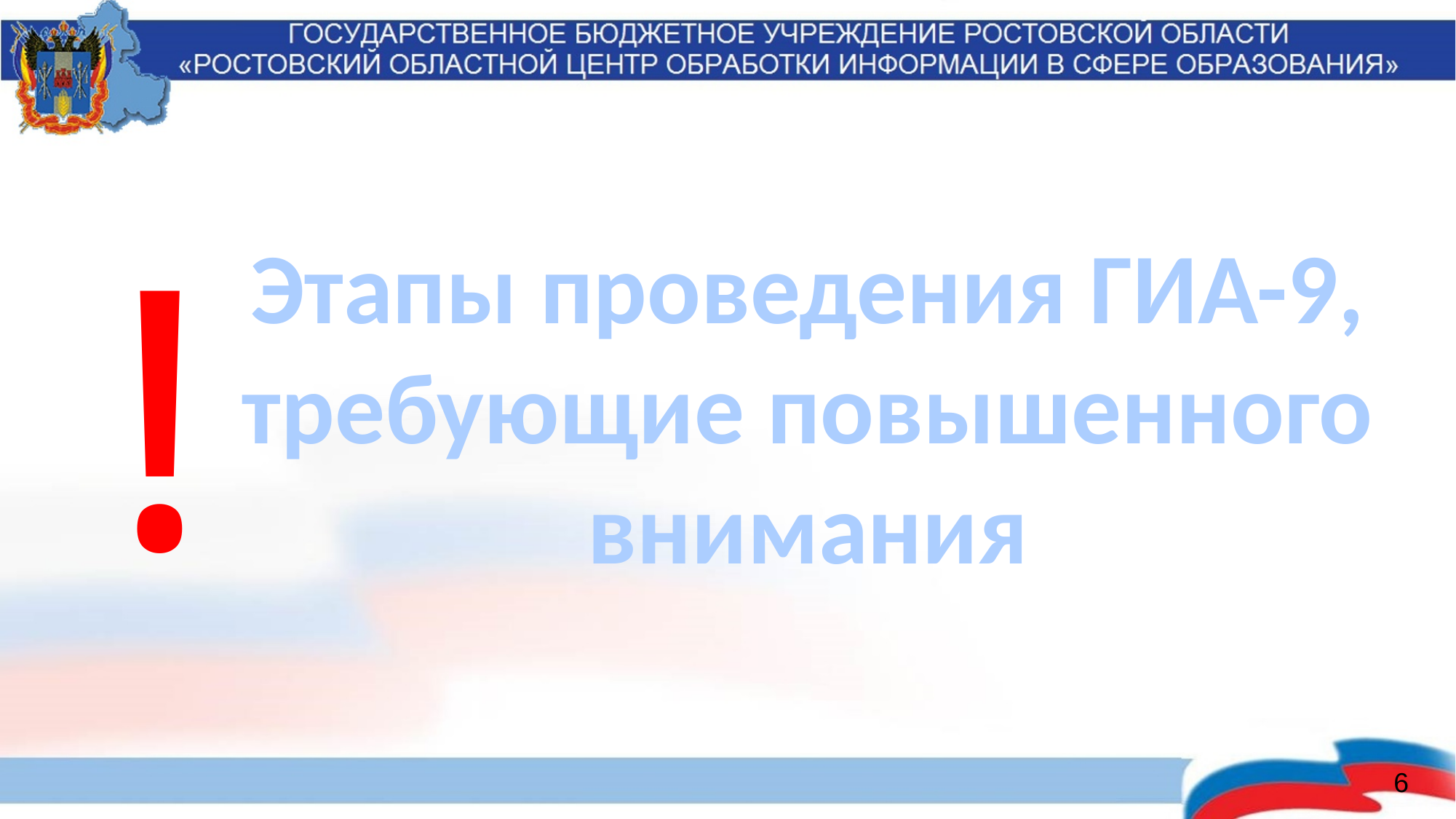

!
Этапы проведения ГИА-9, требующие повышенного внимания
6